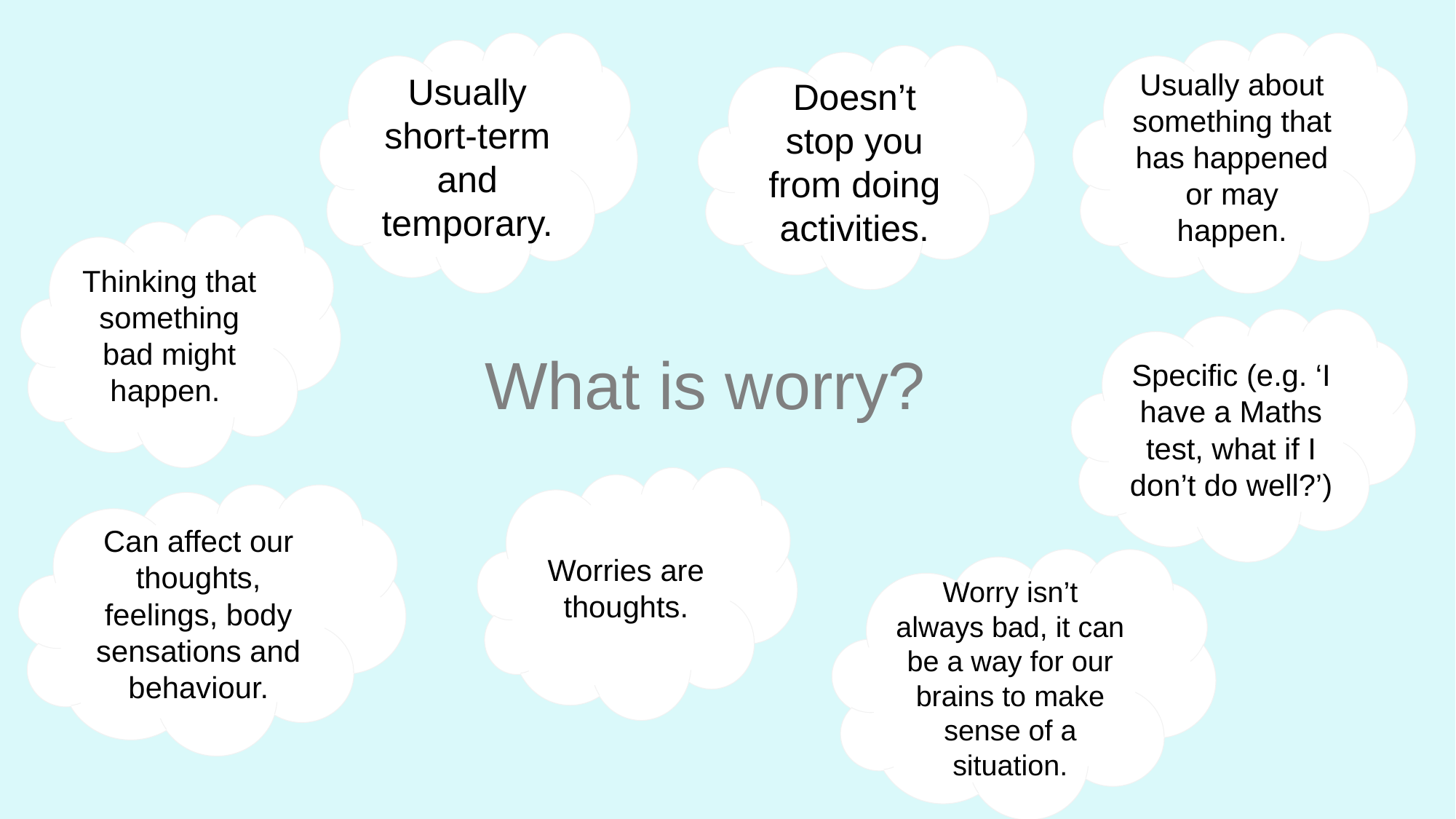

Usually short-term and temporary.
Usually about something that has happened or may happen.
Doesn’t stop you from doing activities.
Thinking that something bad might happen.
Specific (e.g. ‘I have a Maths test, what if I don’t do well?’)
# What is worry?
Worries are thoughts.
Can affect our thoughts, feelings, body sensations and behaviour.
Worry isn’t always bad, it can be a way for our brains to make sense of a situation.